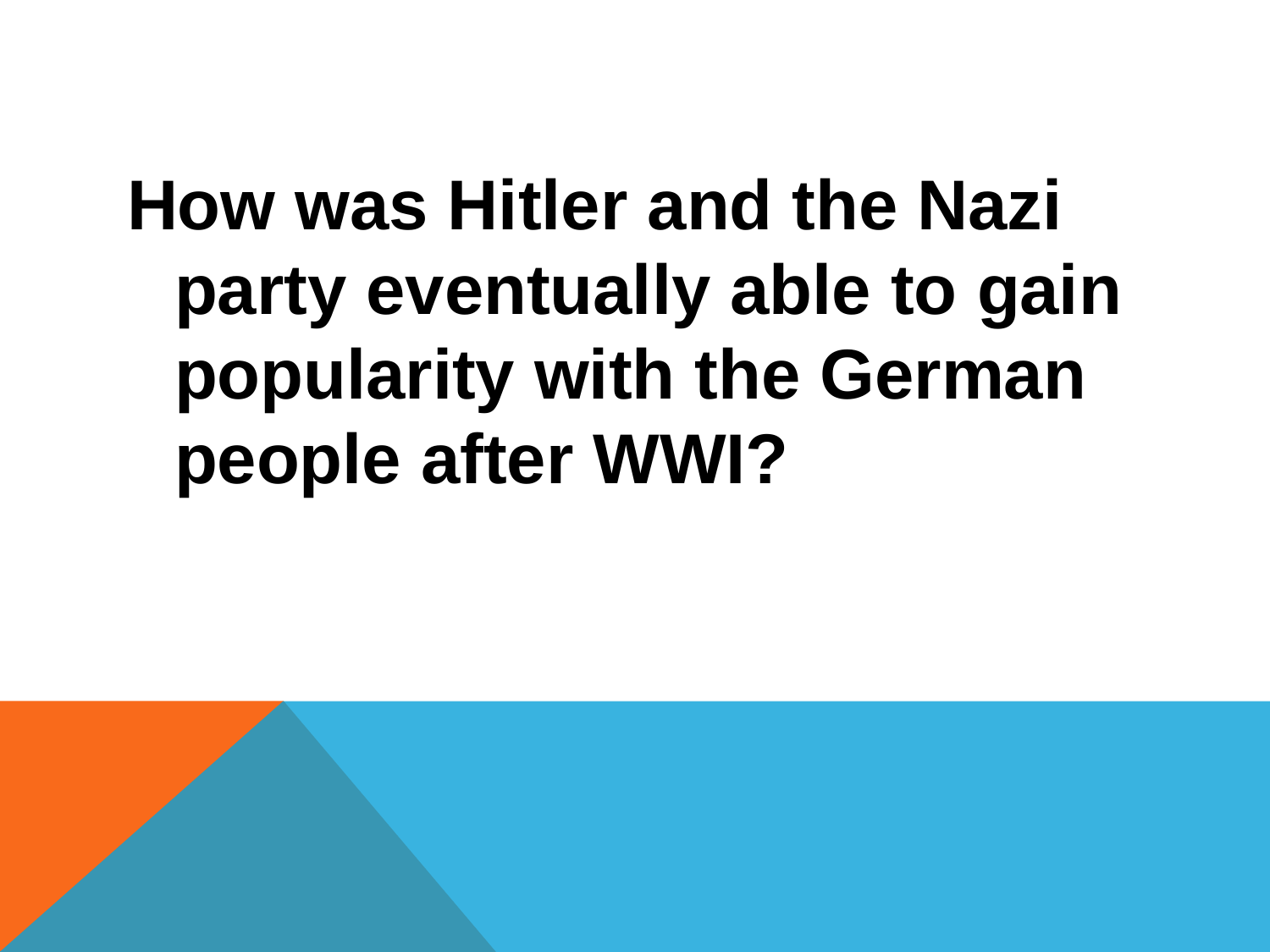

#
How was Hitler and the Nazi party eventually able to gain popularity with the German people after WWI?